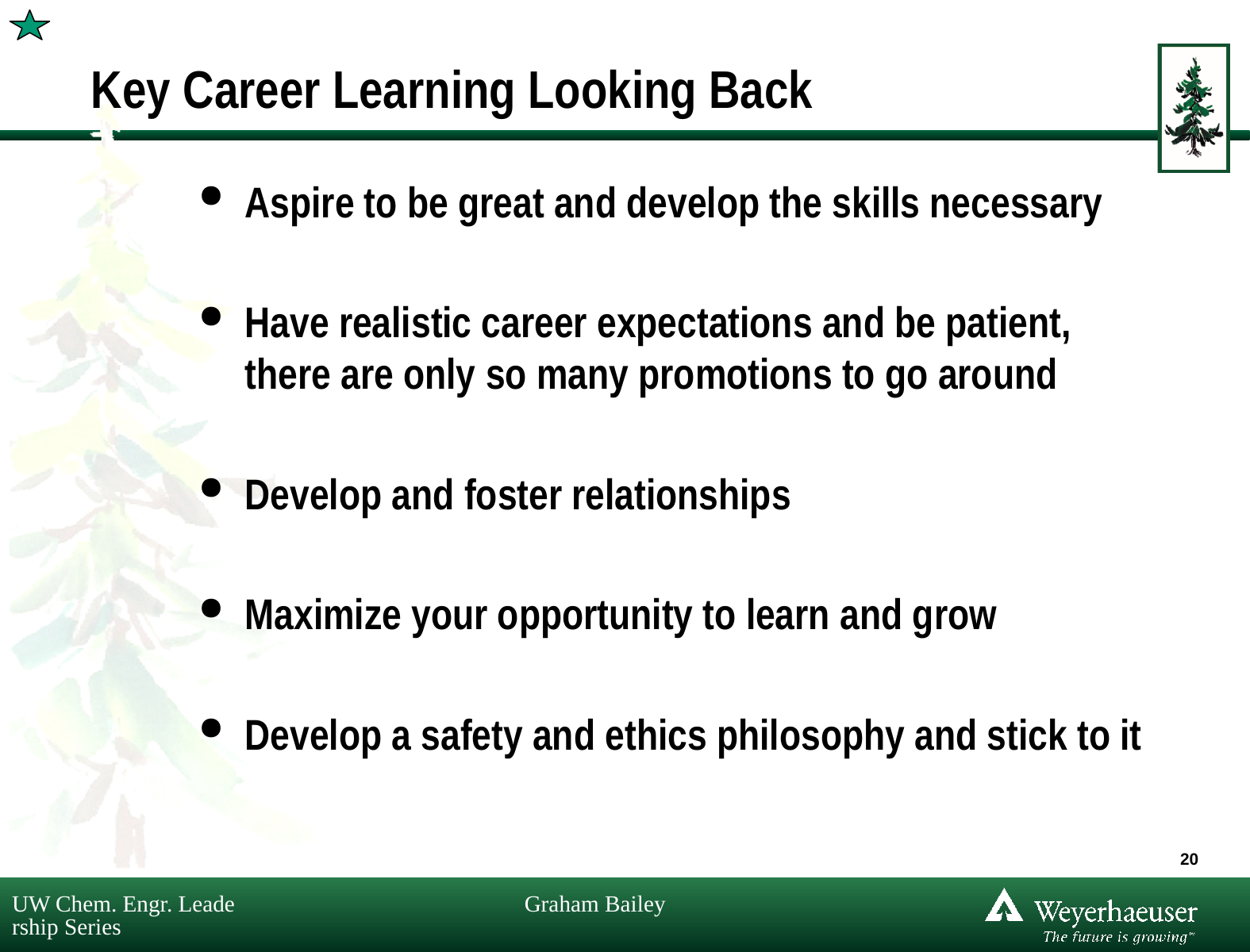

# Key Career Learning Looking Back
Aspire to be great and develop the skills necessary

Have realistic career expectations and be patient, there are only so many promotions to go around

Develop and foster relationships

Maximize your opportunity to learn and grow

Develop a safety and ethics philosophy and stick to it
20
UW Chem. Engr. Leadership Series